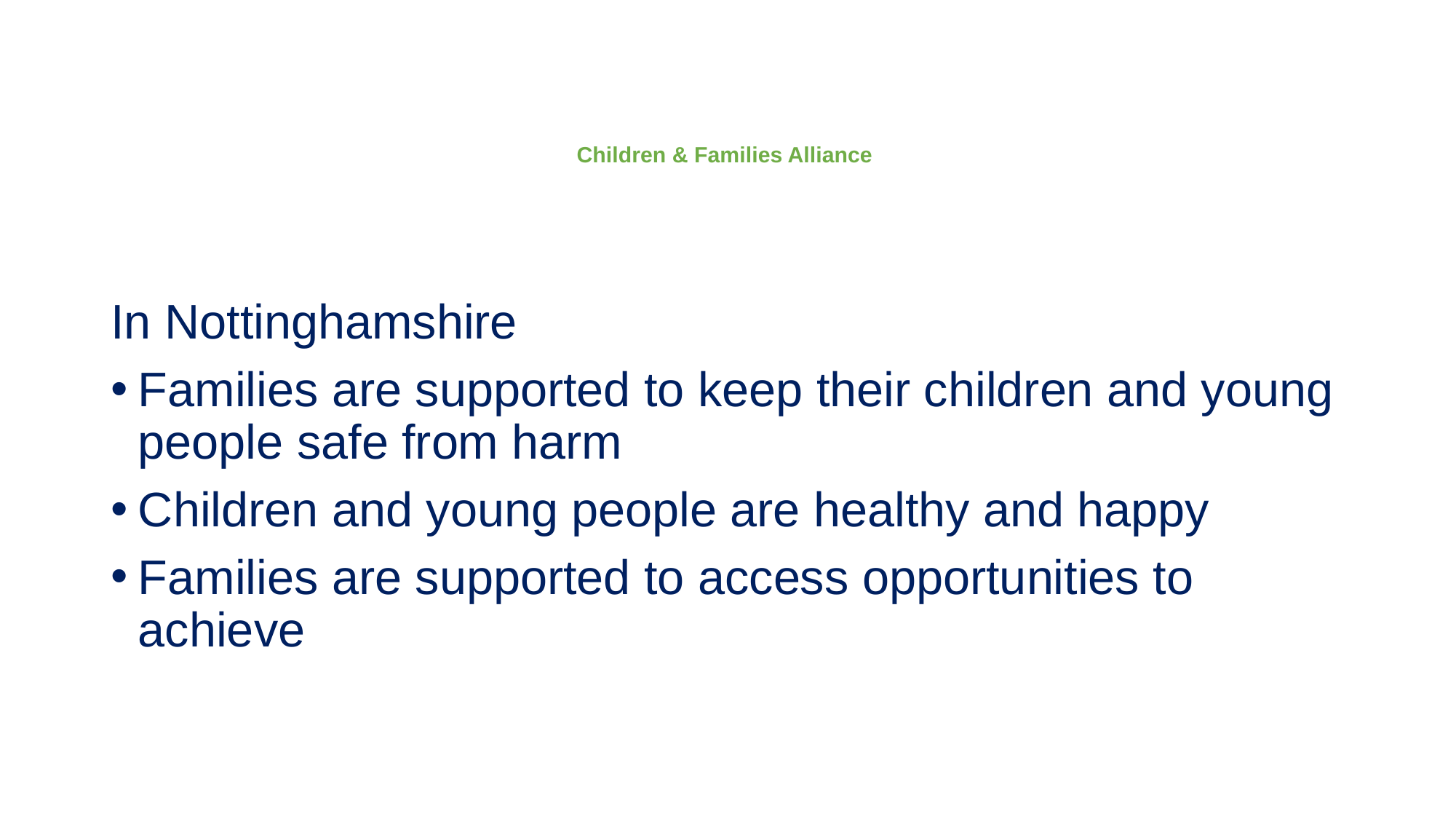

# Children & Families Alliance
In Nottinghamshire
Families are supported to keep their children and young people safe from harm
Children and young people are healthy and happy
Families are supported to access opportunities to achieve